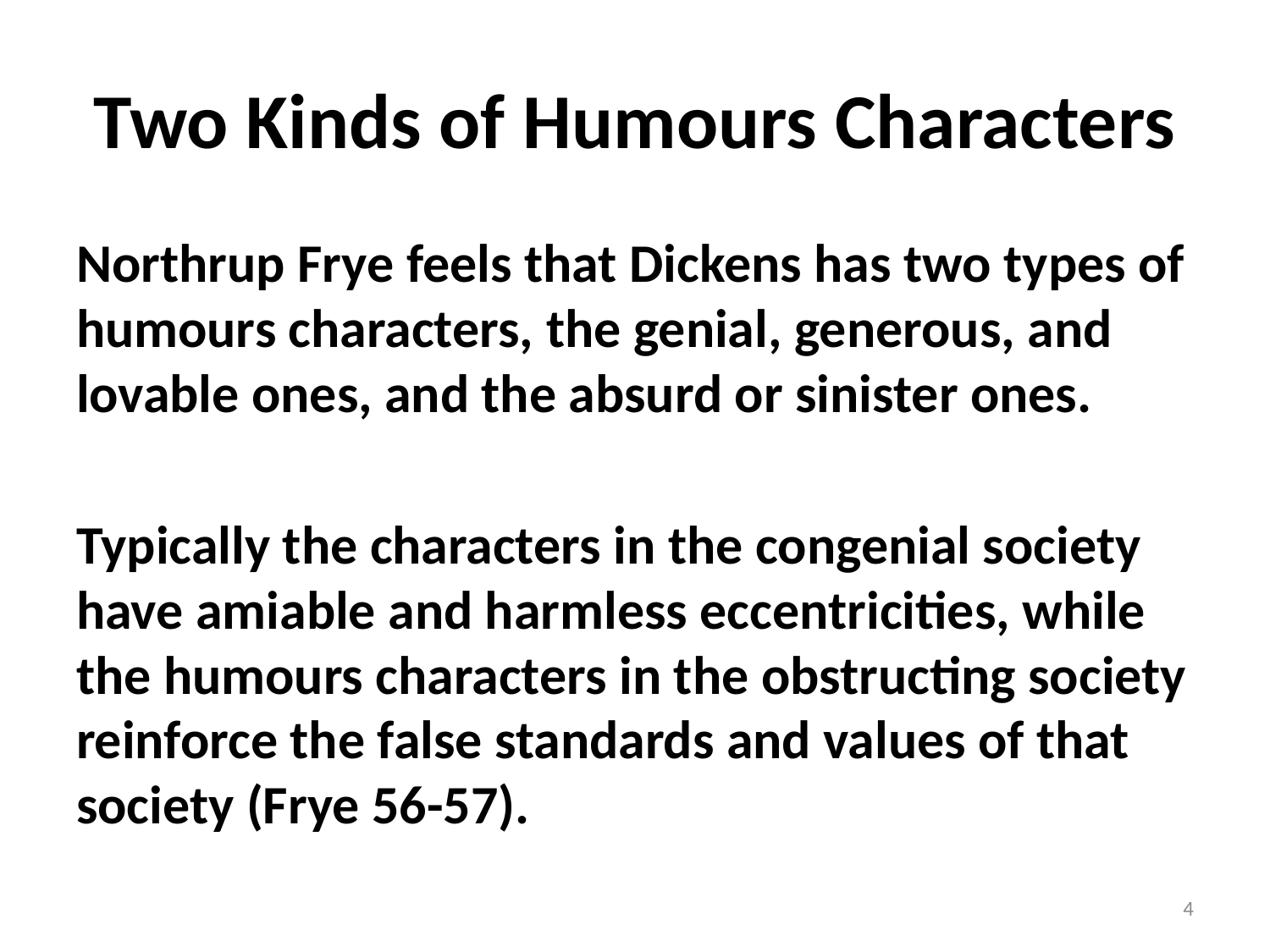

# Two Kinds of Humours Characters
Northrup Frye feels that Dickens has two types of humours characters, the genial, generous, and lovable ones, and the absurd or sinister ones.

Typically the characters in the congenial society have amiable and harmless eccentricities, while the humours characters in the obstructing society reinforce the false standards and values of that society (Frye 56-57).
4